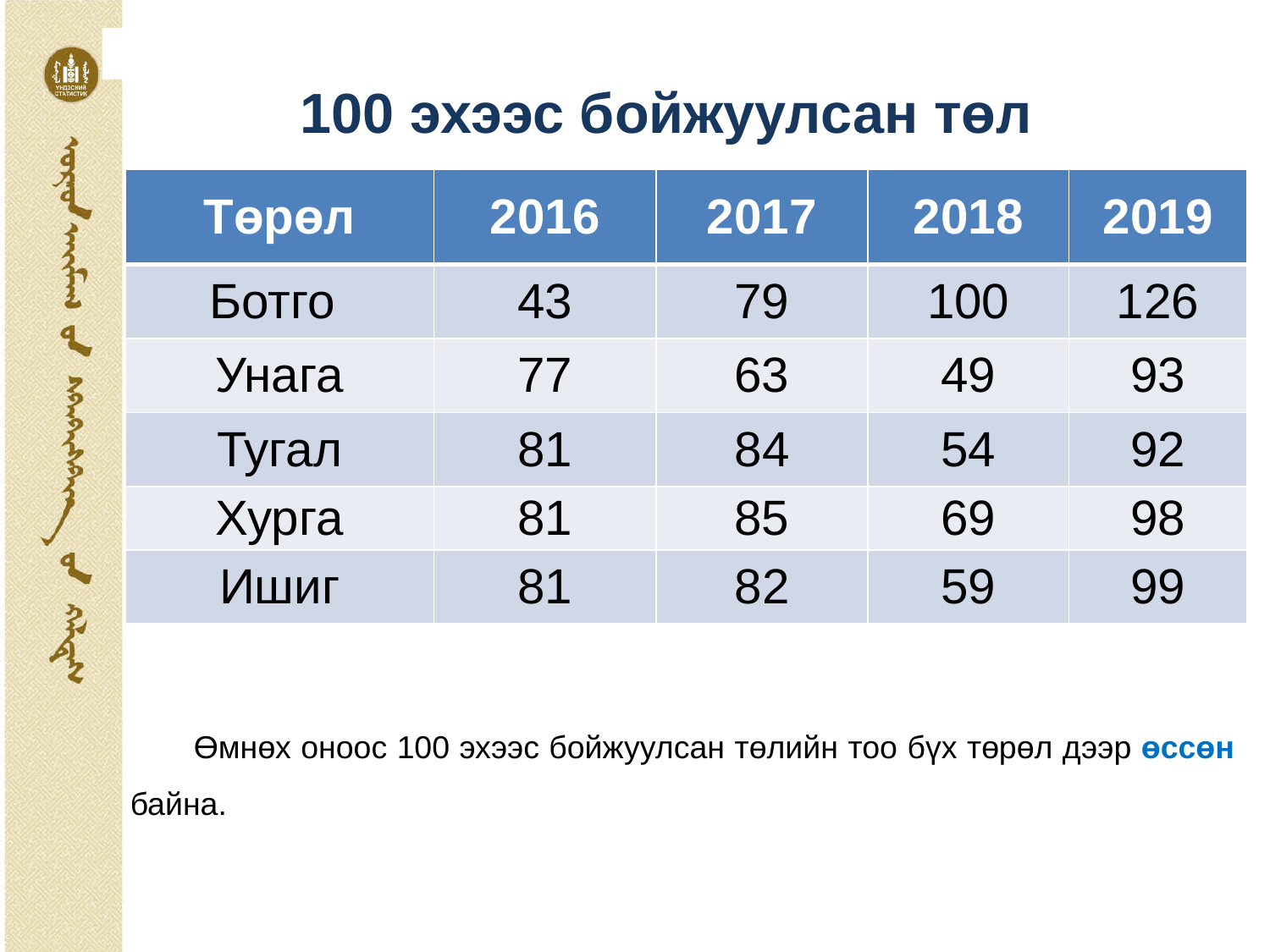

# 100 эхээс бойжуулсан төл
| Төрөл | 2016 | 2017 | 2018 | 2019 |
| --- | --- | --- | --- | --- |
| Ботго | 43 | 79 | 100 | 126 |
| Унага | 77 | 63 | 49 | 93 |
| Тугал | 81 | 84 | 54 | 92 |
| Хурга | 81 | 85 | 69 | 98 |
| Ишиг | 81 | 82 | 59 | 99 |
Өмнөх оноос 100 эхээс бойжуулсан төлийн тоо бүх төрөл дээр өссөн байна.